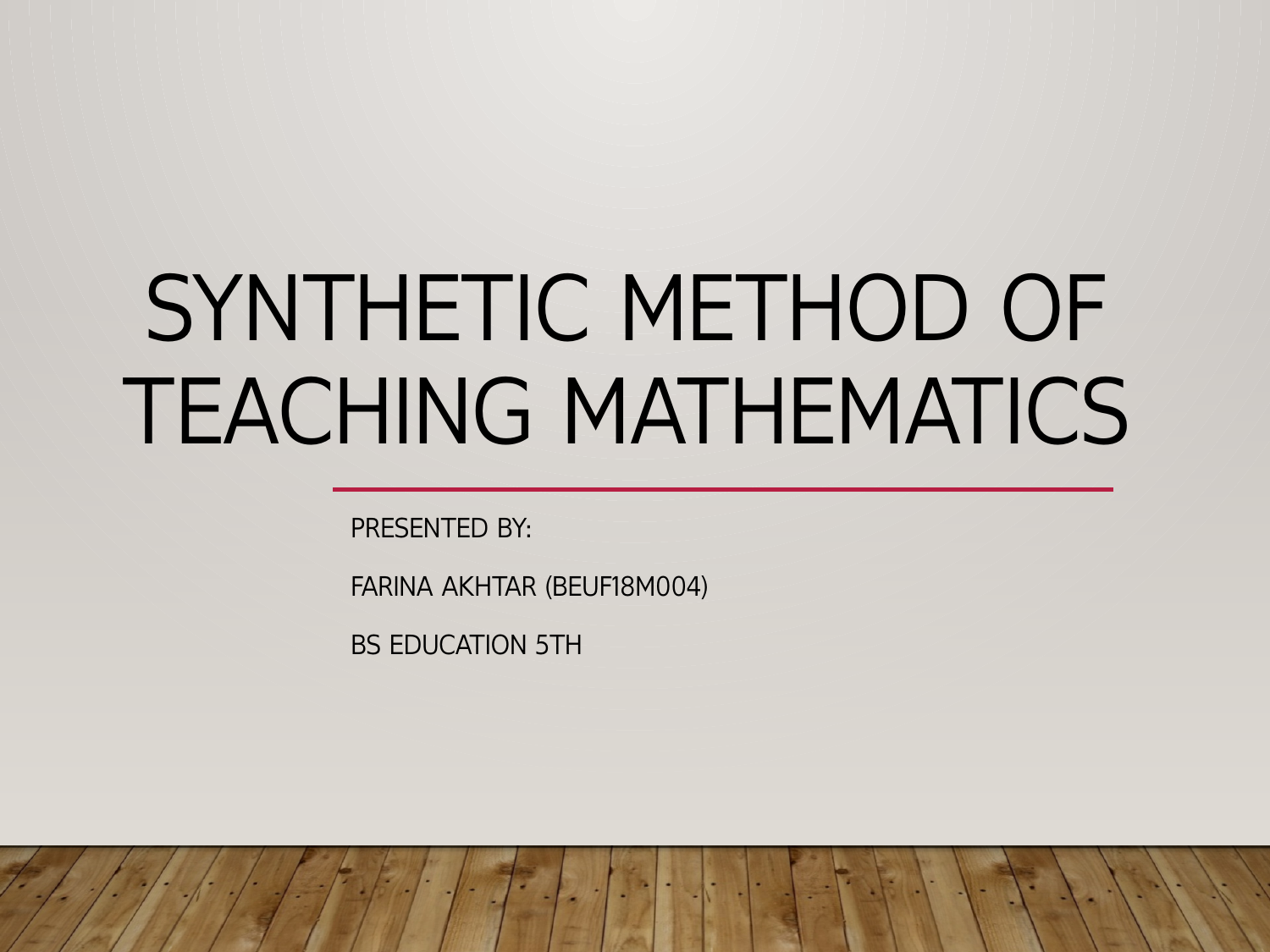

# Synthetic method of teaching mathematics
Presented by:
Farina Akhtar (Beuf18m004)
Bs Education 5th